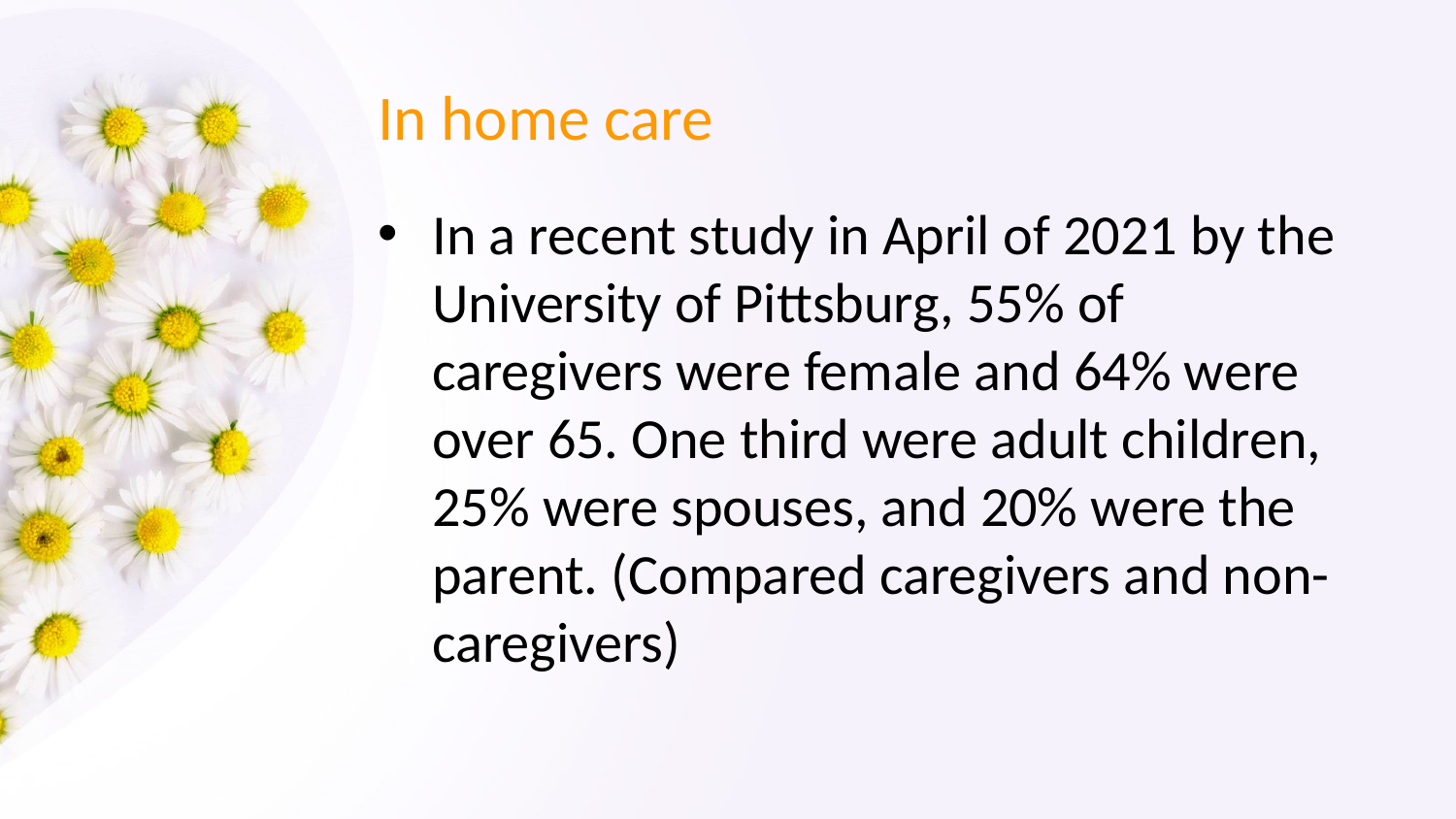

# In home care
In a recent study in April of 2021 by the University of Pittsburg, 55% of caregivers were female and 64% were over 65. One third were adult children, 25% were spouses, and 20% were the parent. (Compared caregivers and non-caregivers)